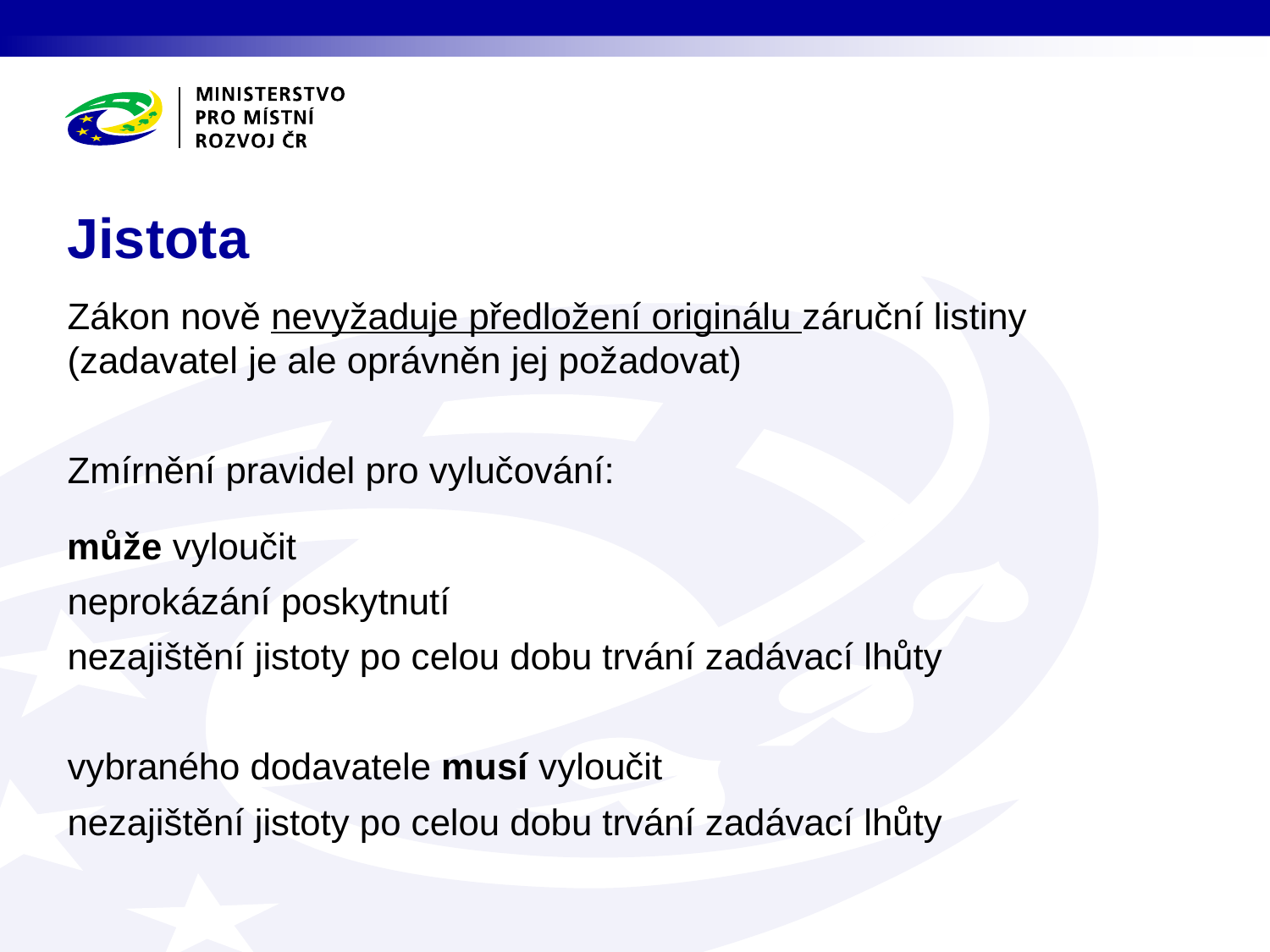

# Jistota
Zákon nově nevyžaduje předložení originálu záruční listiny (zadavatel je ale oprávněn jej požadovat)

Zmírnění pravidel pro vylučování:

může vyloučit
neprokázání poskytnutí
nezajištění jistoty po celou dobu trvání zadávací lhůty

vybraného dodavatele musí vyloučit
nezajištění jistoty po celou dobu trvání zadávací lhůty